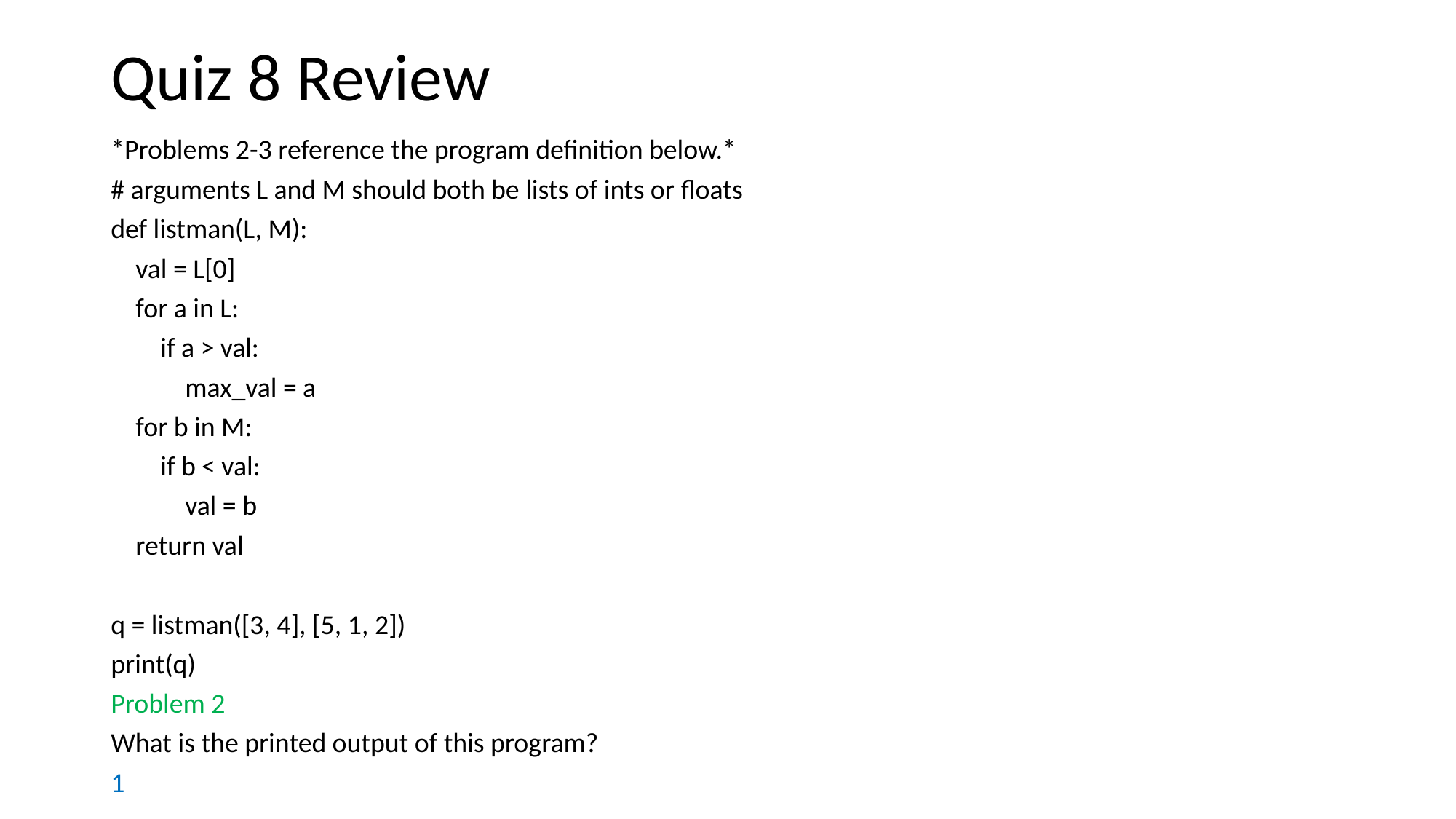

# Quiz 8 Review
*Problems 2-3 reference the program definition below.*
# arguments L and M should both be lists of ints or floats
def listman(L, M):
    val = L[0]
    for a in L:
        if a > val:
            max_val = a
    for b in M:
        if b < val:
            val = b
    return val

q = listman([3, 4], [5, 1, 2])
print(q)
Problem 2
What is the printed output of this program?
1